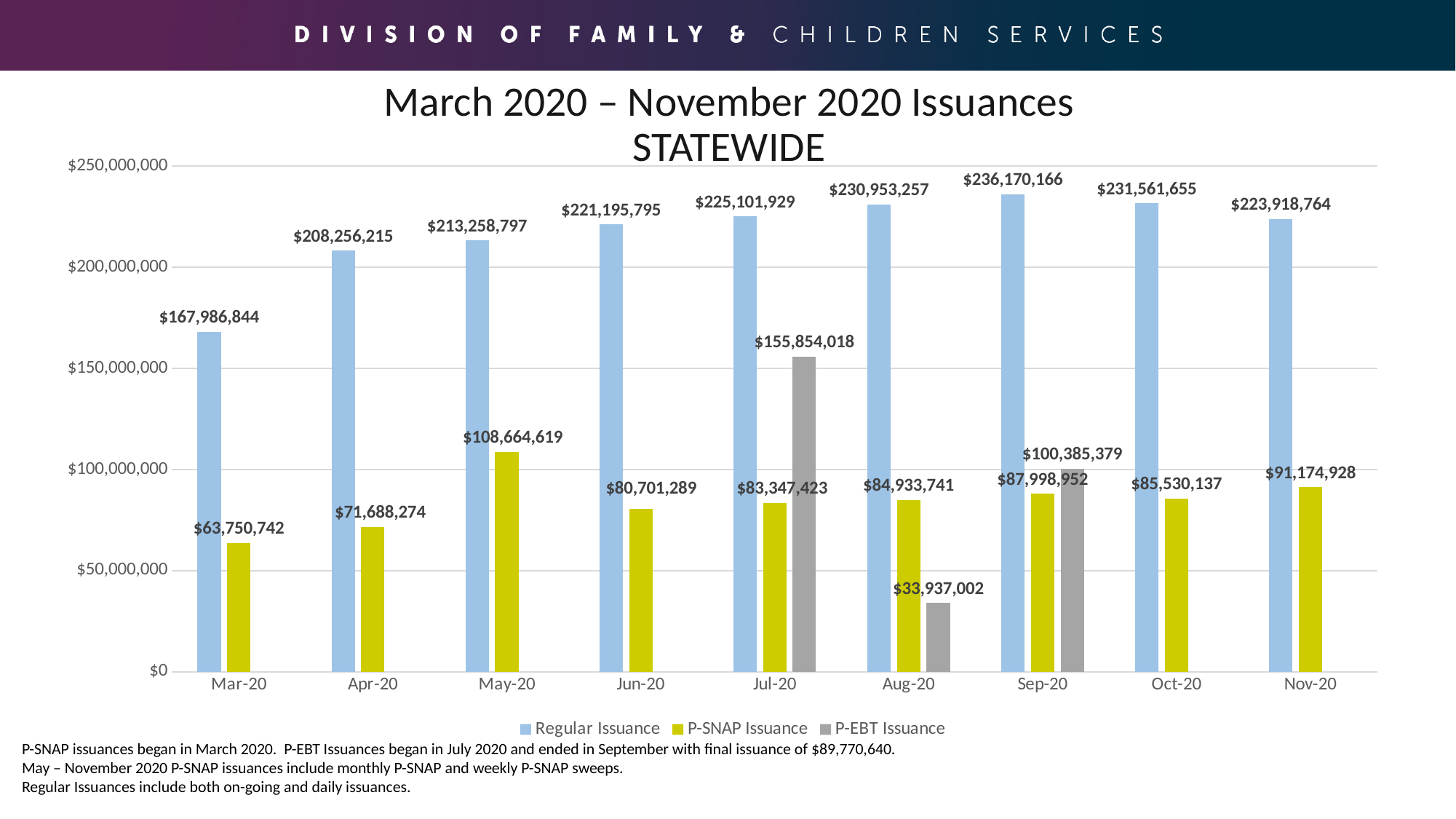

March 2020 – November 2020 Issuances
STATEWIDE

### Chart

| Category | Regular Issuance | P-SNAP Issuance | P-EBT Issuance |
|---|---|---|---|
| 43891 | 167986844.0 | 63750742.0 | None |
| 43922 | 208256215.0 | 71688274.0 | None |
| 43952 | 213258797.0 | 108664619.0 | None |
| 43983 | 221195795.12 | 80701289.0 | None |
| 44013 | 225101929.0 | 83347423.0 | 155854018.0 |
| 44044 | 230953257.0 | 84933741.0 | 33937002.0 |
| 44075 | 236170166.06 | 87998952.0 | 100385379.0 |
| 44105 | 231561654.7 | 85530137.0 | None |
| 44136 | 223918763.59 | 91174928.0 | None |
P-SNAP issuances began in March 2020.  P-EBT Issuances began in July 2020 and ended in September with final issuance of $89,770,640.
May – November 2020 P-SNAP issuances include monthly P-SNAP and weekly P-SNAP sweeps.
Regular Issuances include both on-going and daily issuances.